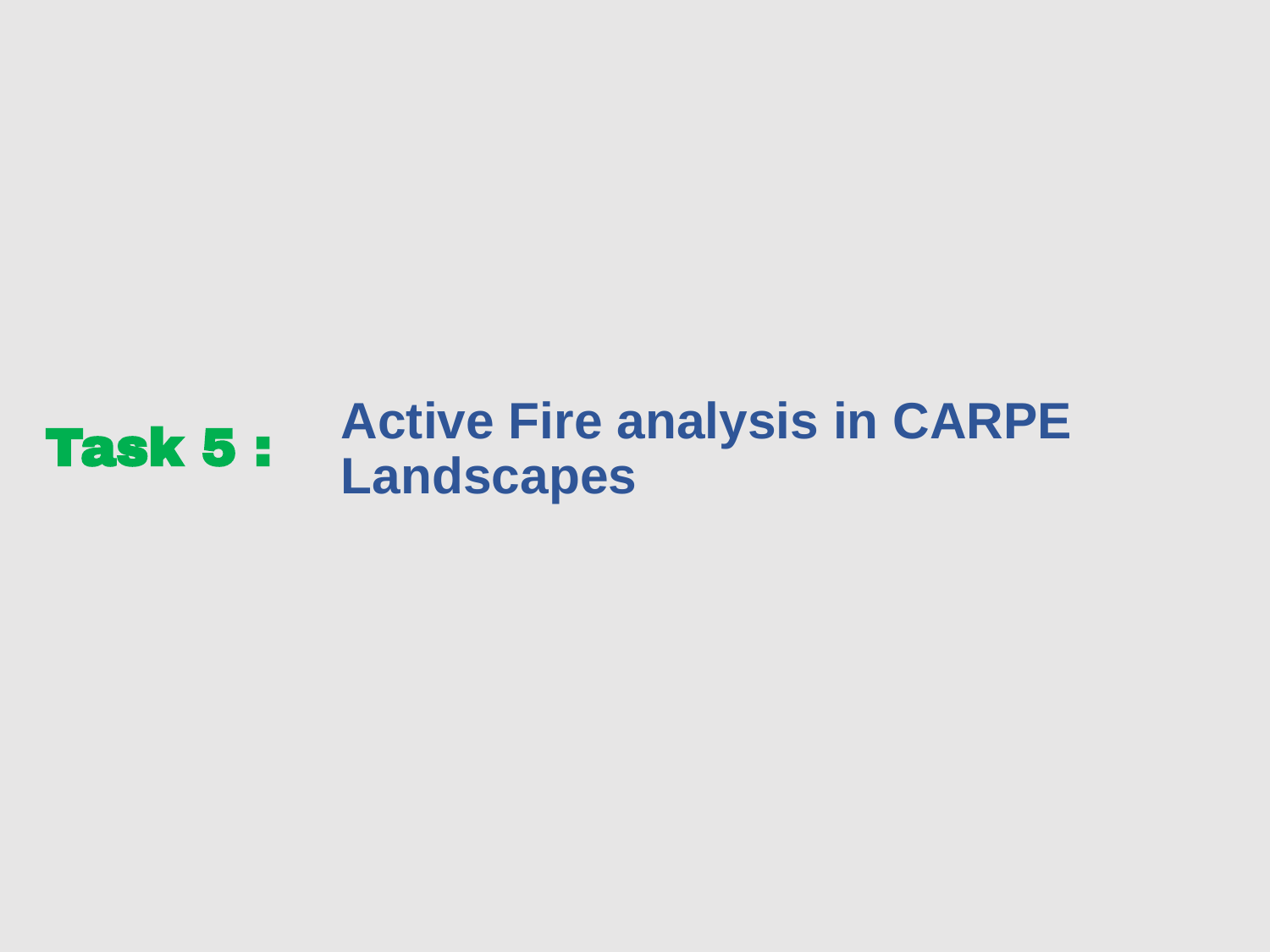

# Active Fire analysis in CARPE Landscapes
Task 5 :